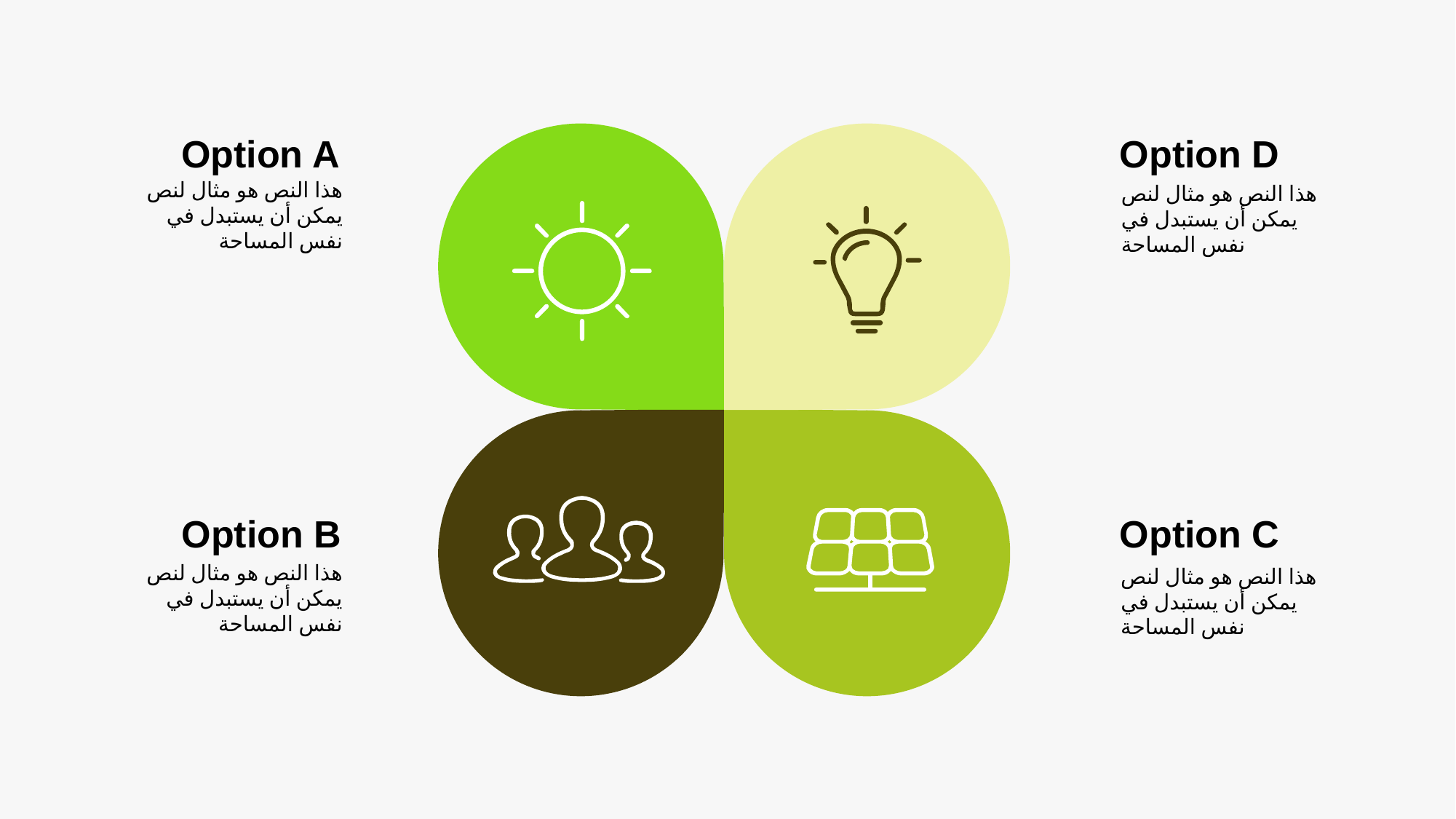

Option A
Option D
هذا النص هو مثال لنص يمكن أن يستبدل في نفس المساحة
هذا النص هو مثال لنص يمكن أن يستبدل في نفس المساحة

Option B
Option C
هذا النص هو مثال لنص يمكن أن يستبدل في نفس المساحة
هذا النص هو مثال لنص يمكن أن يستبدل في نفس المساحة